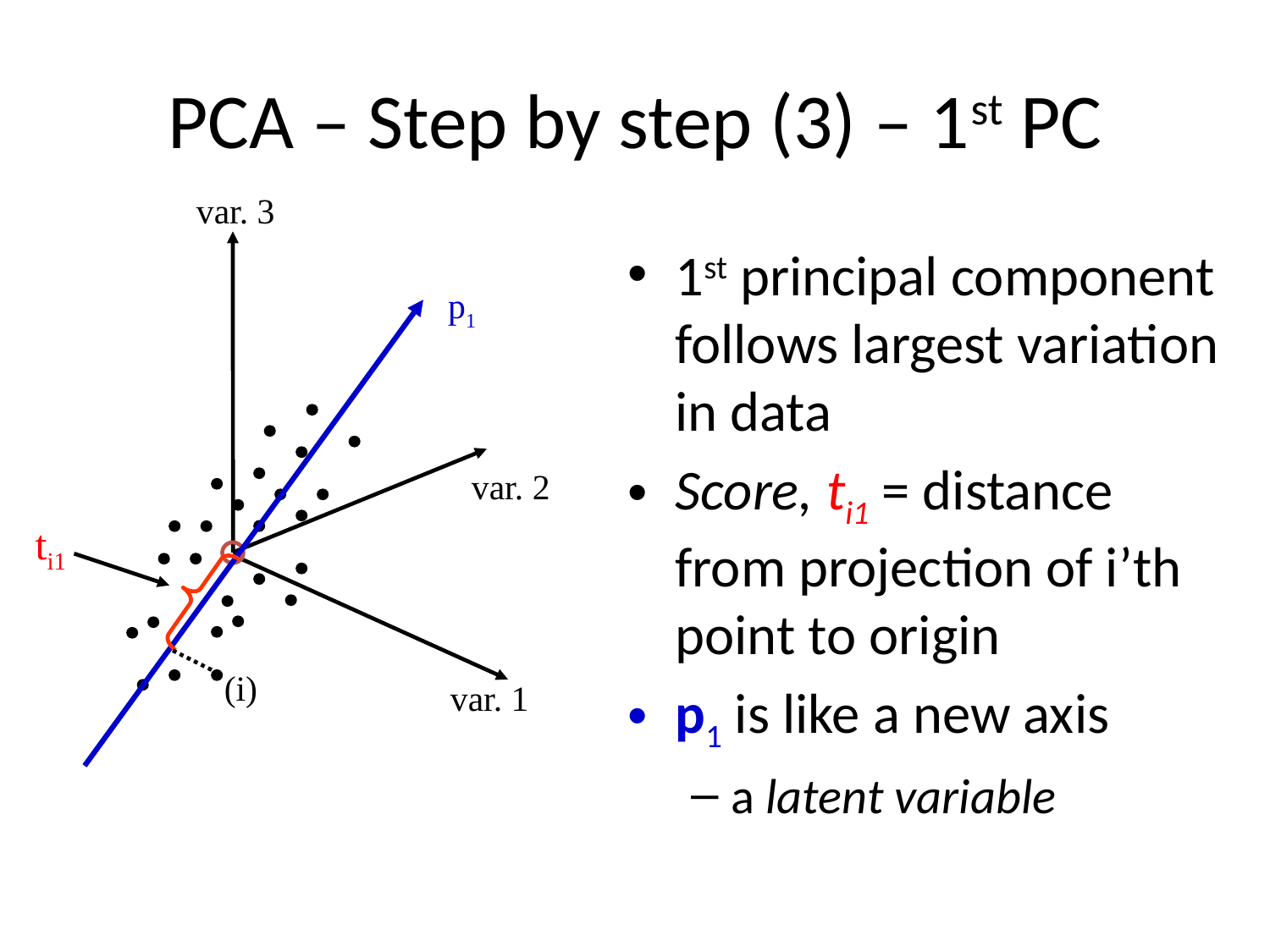

# PCA – Step by step (3) – 1st PC
var. 3

p1

var. 2

ti1

(i)

var. 1

1st principal component follows largest variation in data
Score, ti1 = distance from projection of i’th point to origin
p1 is like a new axis
a latent variable